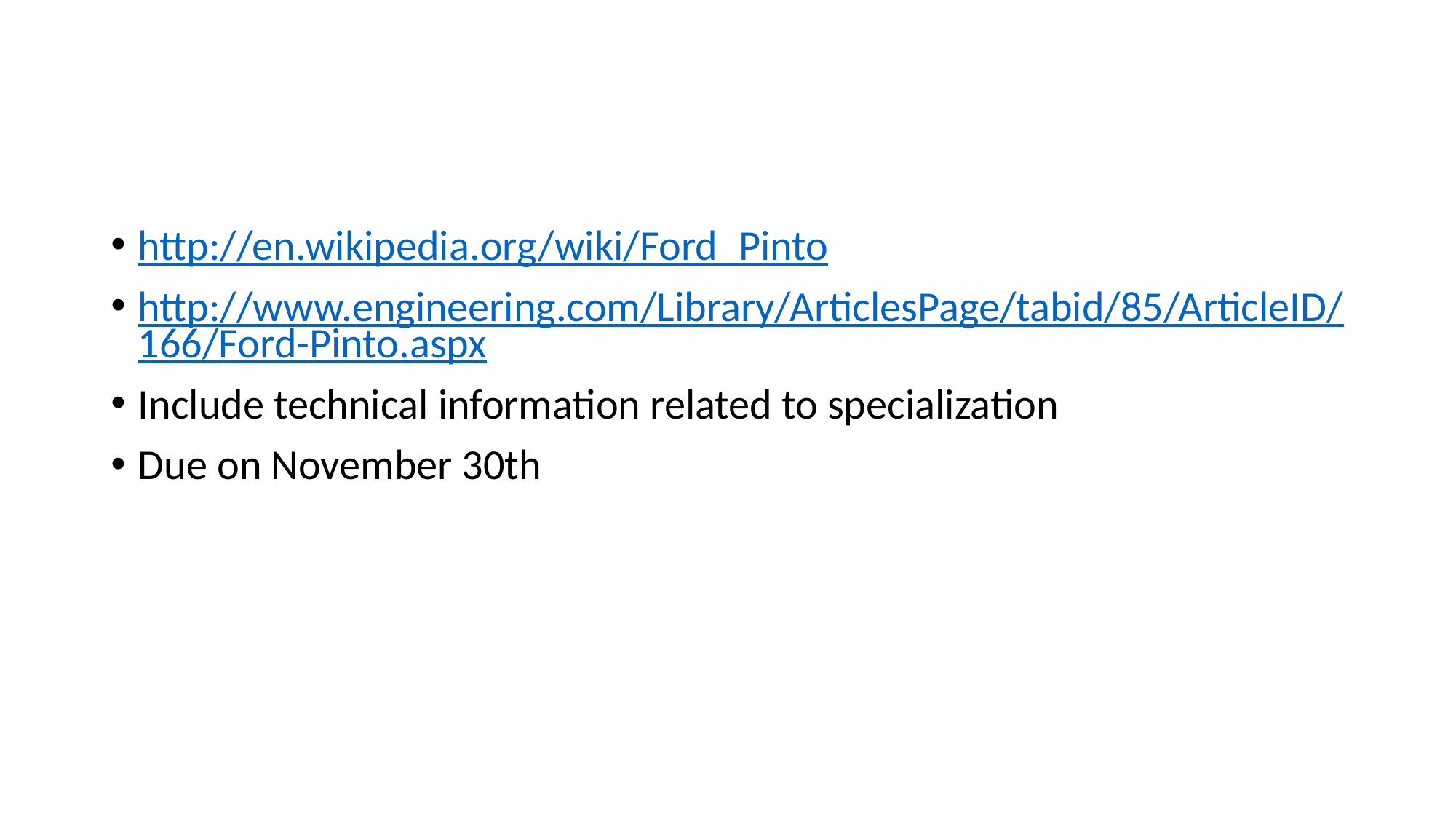

#
http://en.wikipedia.org/wiki/Ford_Pinto
http://www.engineering.com/Library/ArticlesPage/tabid/85/ArticleID/166/Ford-Pinto.aspx
Include technical information related to specialization
Due on November 30th